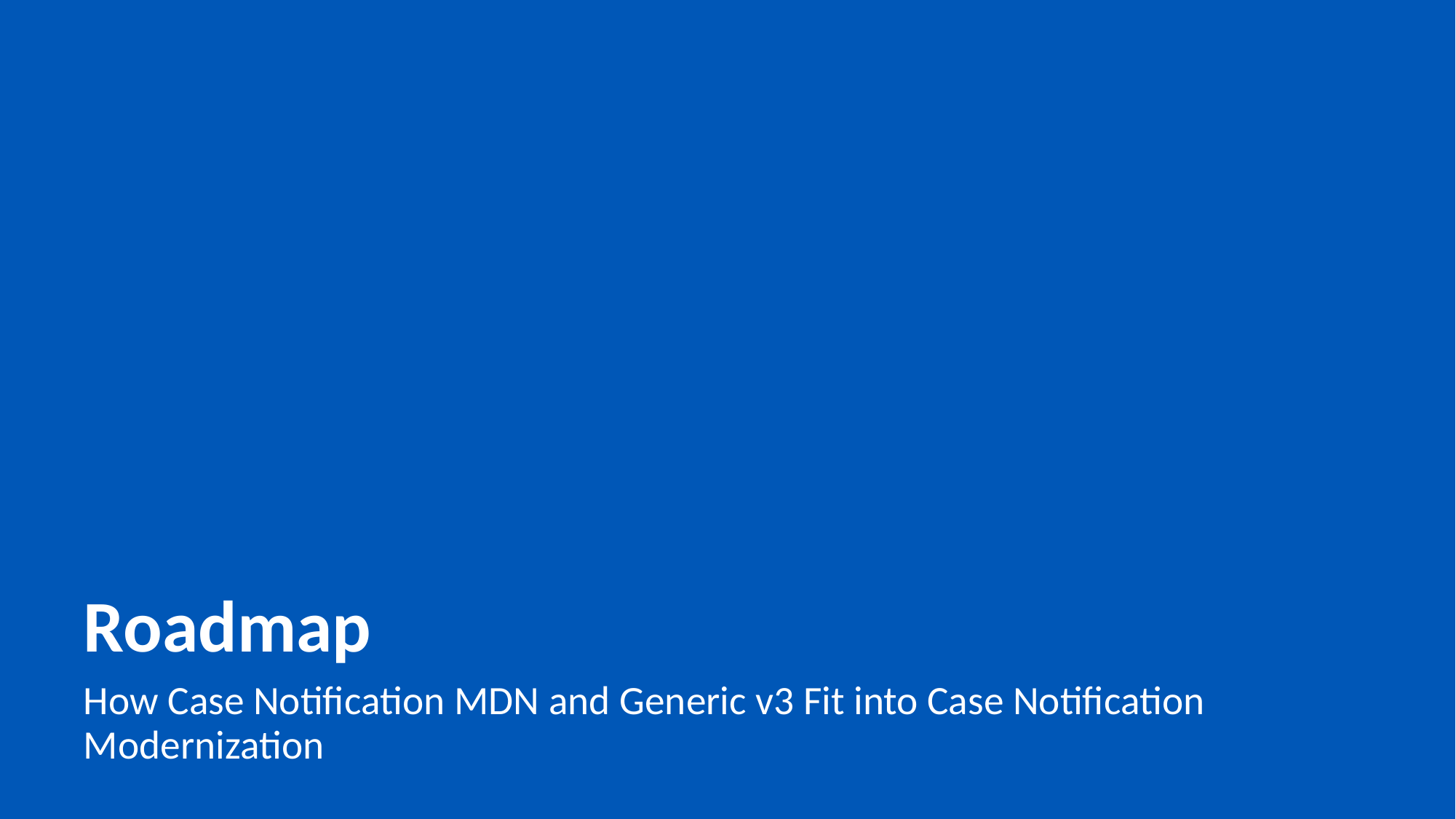

# Roadmap
How Case Notification MDN and Generic v3 Fit into Case Notification Modernization